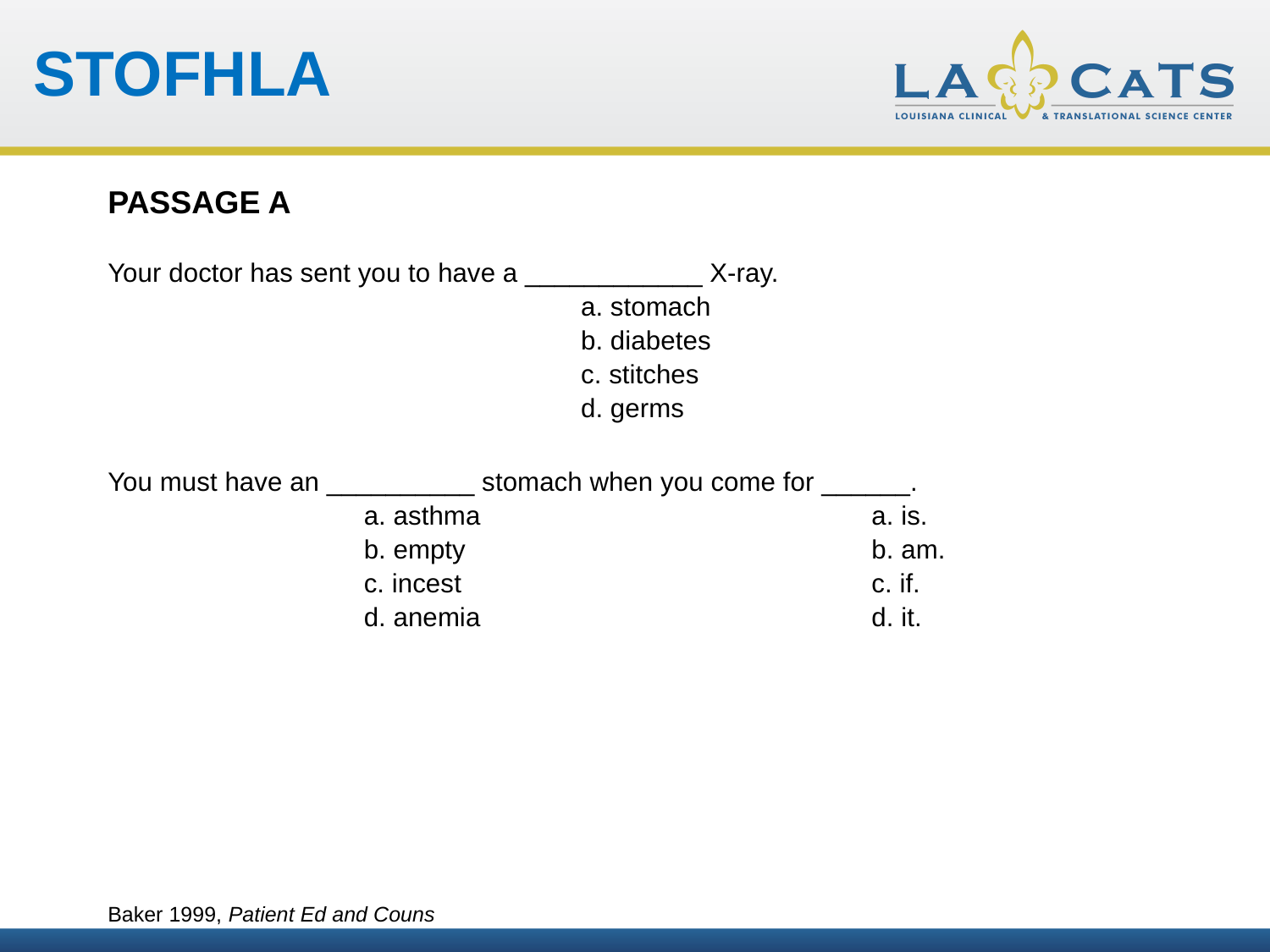

STOFHLA
PASSAGE A

Your doctor has sent you to have a ____________ X-ray.
   				      a. stomach
   				      b. diabetes
   				      c. stitches
   				      d. germs

You must have an __________ stomach when you come for ______.
		           a. asthma 			           a. is.
		           b. empty 			           b. am.
		           c. incest 			           c. if.
		           d. anemia 			           d. it.

Baker 1999, Patient Ed and Couns